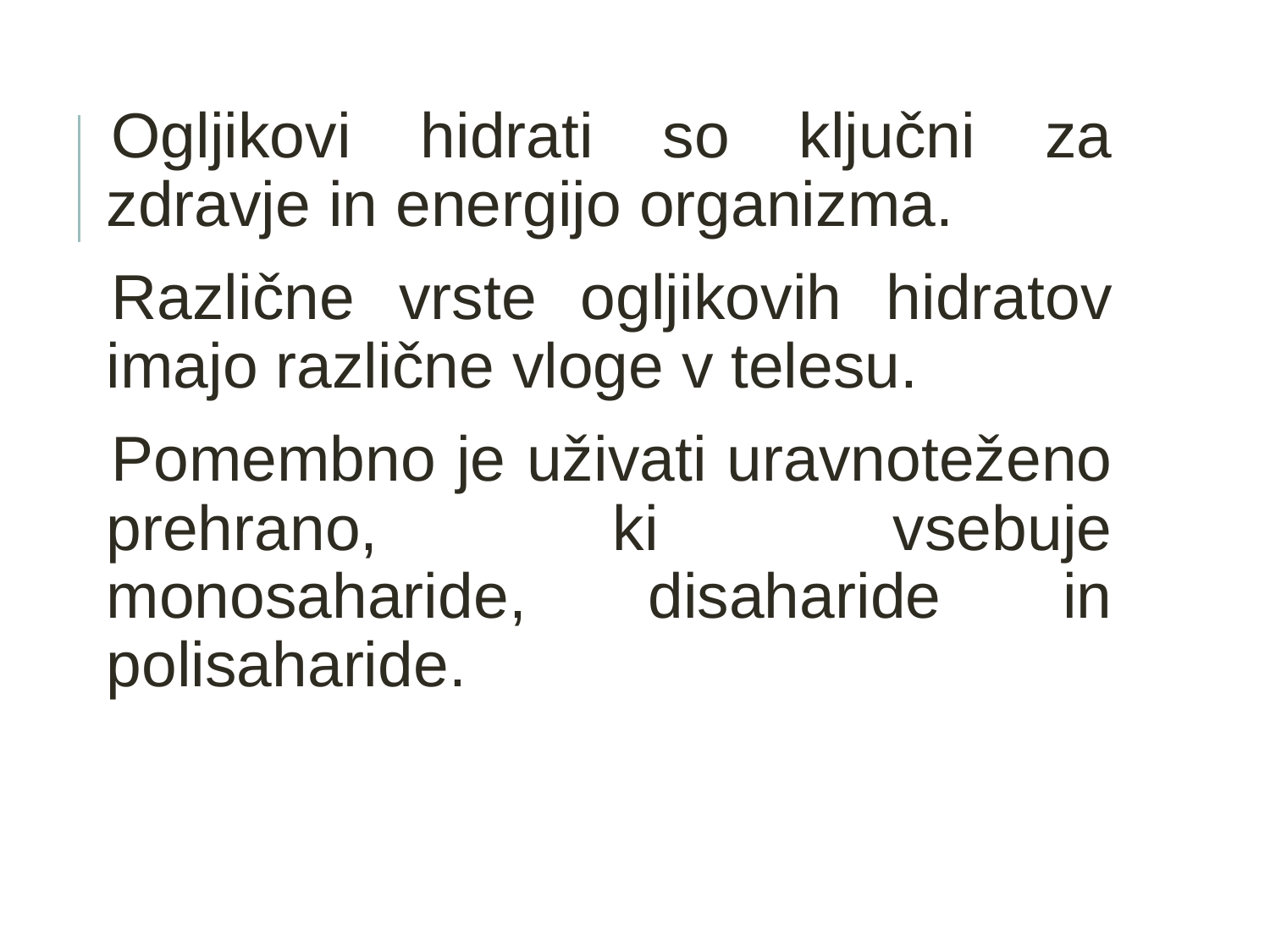

Ogljikovi hidrati so ključni za zdravje in energijo organizma.
Različne vrste ogljikovih hidratov imajo različne vloge v telesu.
Pomembno je uživati uravnoteženo prehrano, ki vsebuje monosaharide, disaharide in polisaharide.